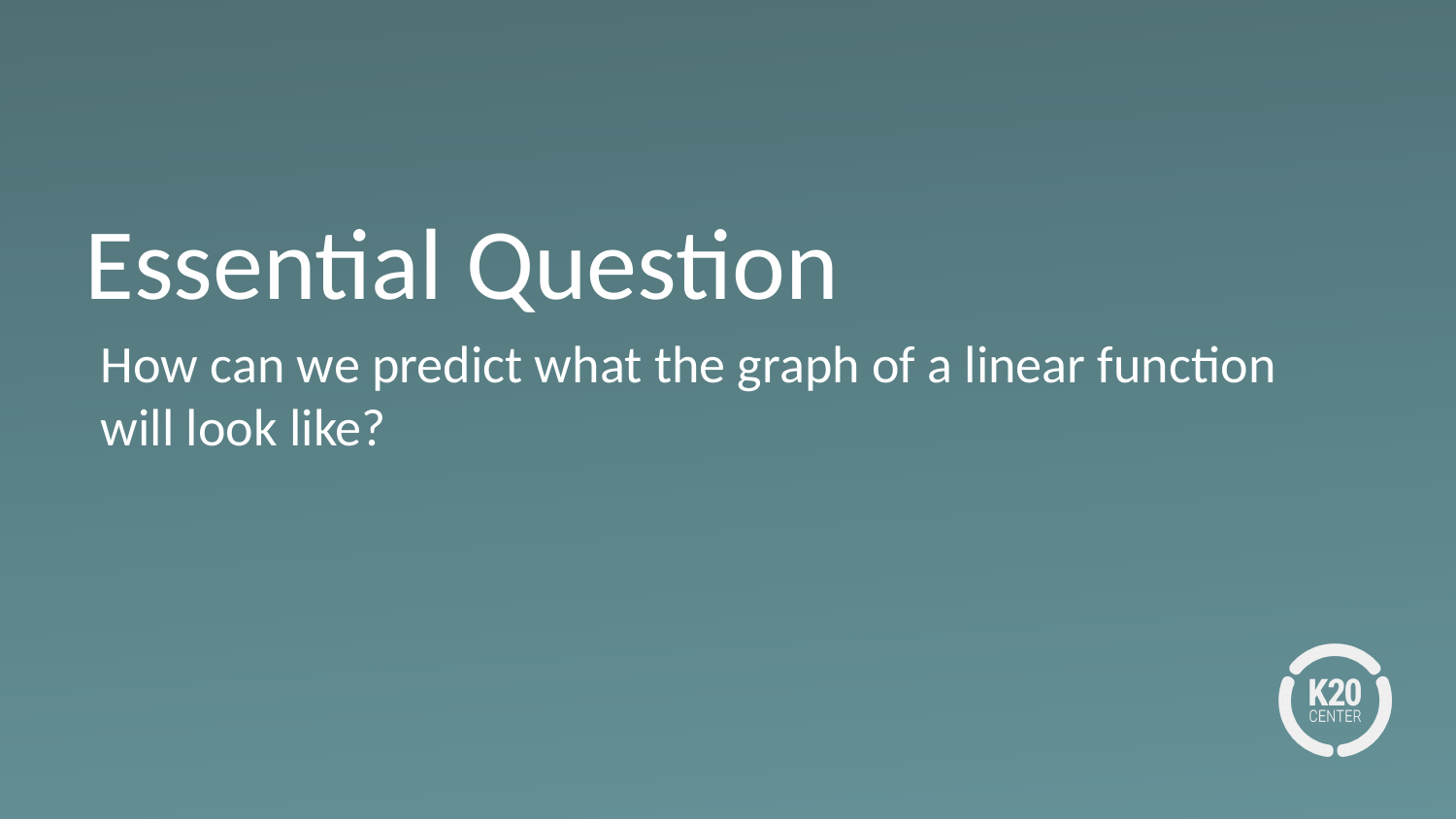

# Essential Question
How can we predict what the graph of a linear function will look like?